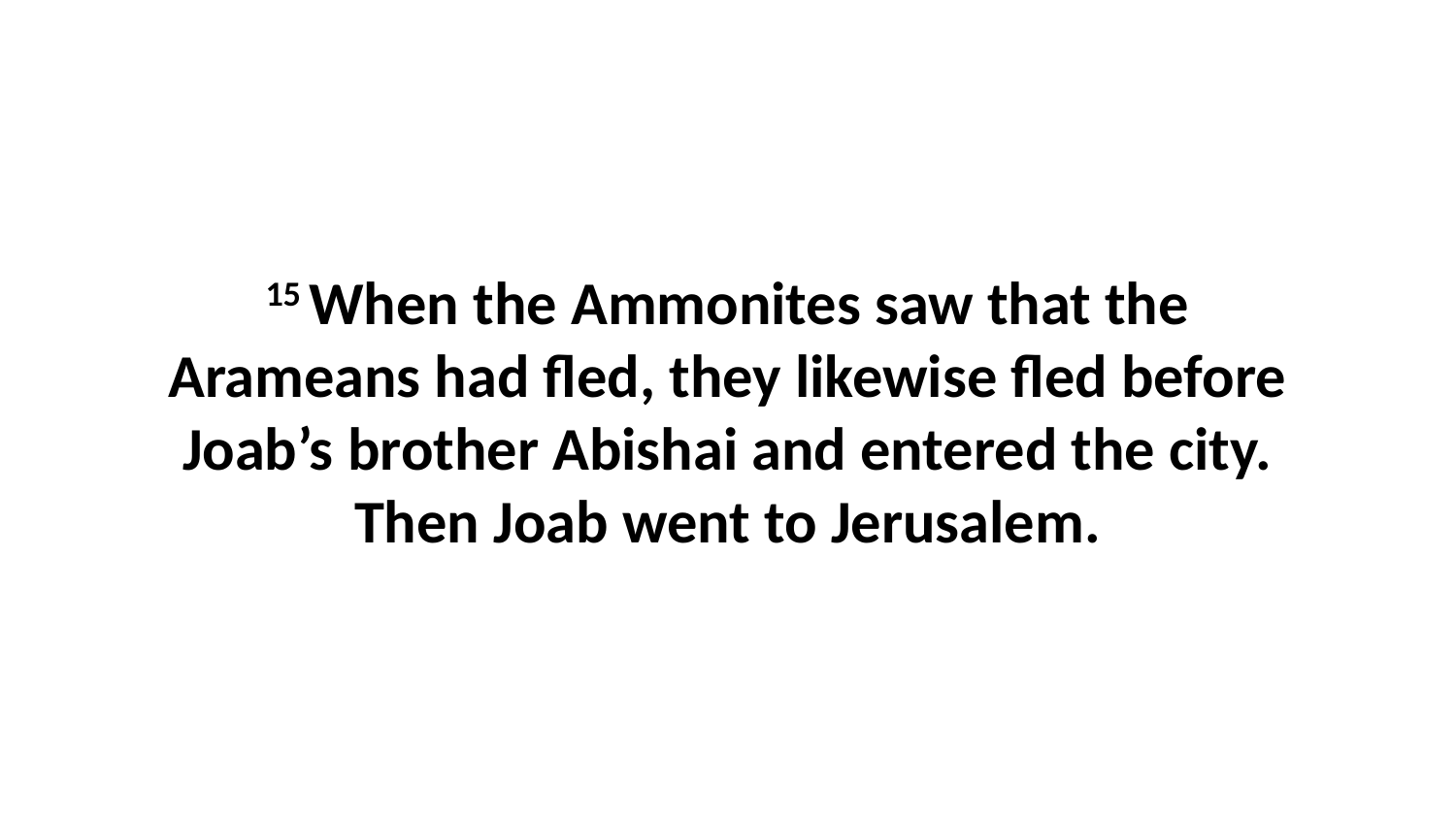

15 When the Ammonites saw that the Arameans had fled, they likewise fled before Joab’s brother Abishai and entered the city. Then Joab went to Jerusalem.